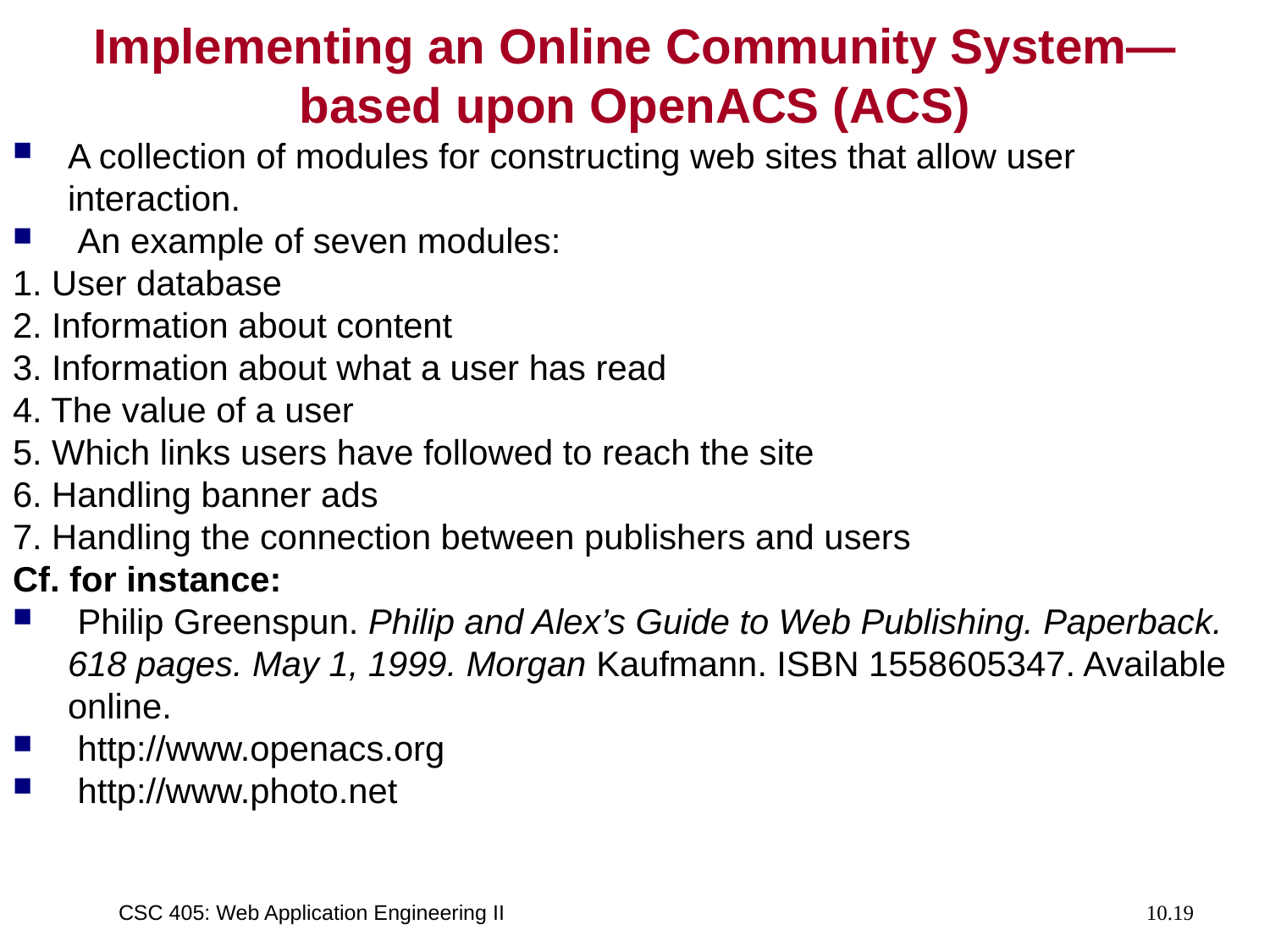

# Implementing an Online Community System—based upon OpenACS (ACS)
A collection of modules for constructing web sites that allow user interaction.
 An example of seven modules:
1. User database
2. Information about content
3. Information about what a user has read
4. The value of a user
5. Which links users have followed to reach the site
6. Handling banner ads
7. Handling the connection between publishers and users
Cf. for instance:
 Philip Greenspun. Philip and Alex’s Guide to Web Publishing. Paperback. 618 pages. May 1, 1999. Morgan Kaufmann. ISBN 1558605347. Available online.
 http://www.openacs.org
 http://www.photo.net
CSC 405: Web Application Engineering II
10.19